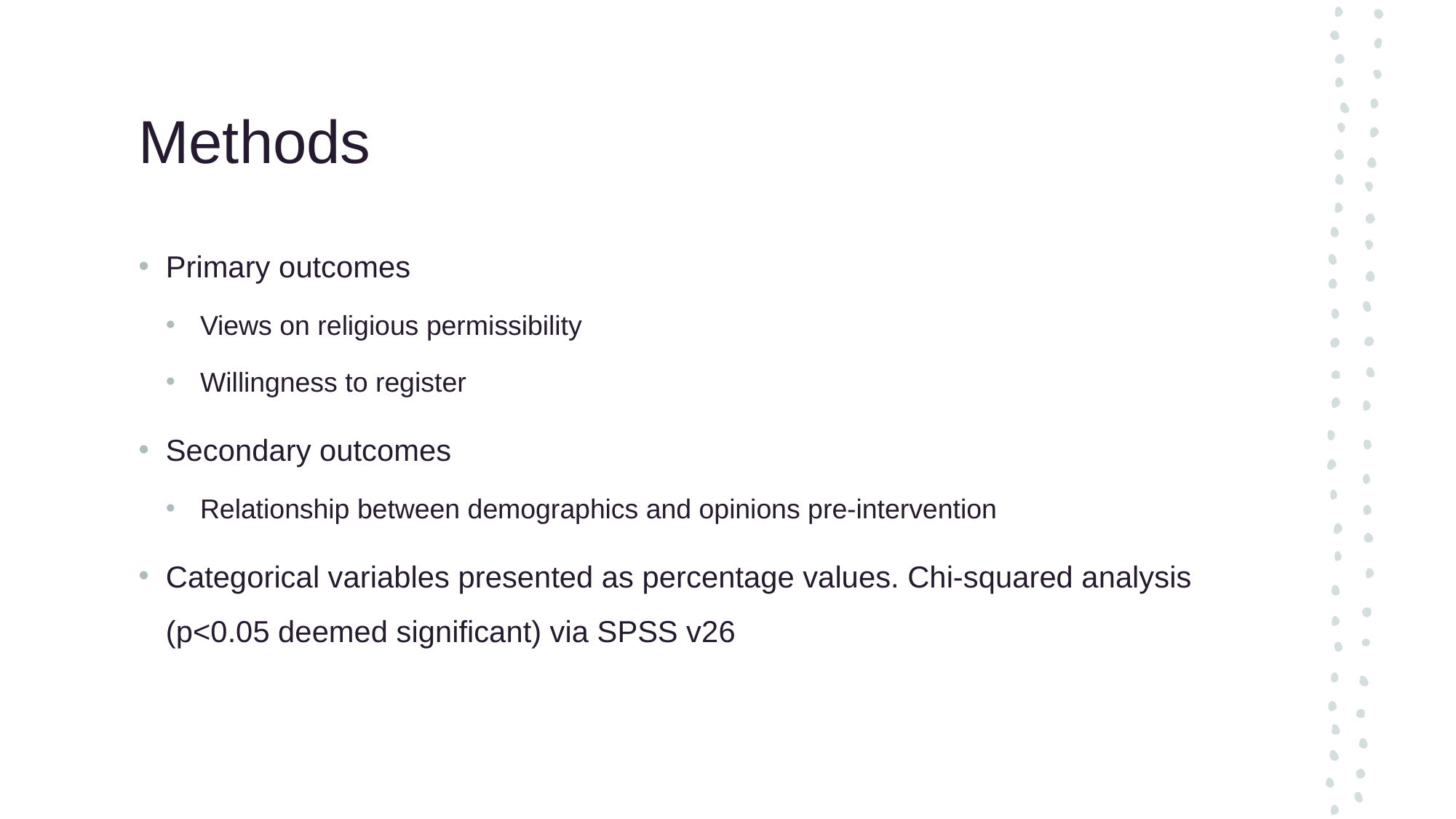

# Methods
Primary outcomes
Views on religious permissibility
Willingness to register
Secondary outcomes
Relationship between demographics and opinions pre-intervention
Categorical variables presented as percentage values. Chi-squared analysis (p<0.05 deemed significant) via SPSS v26